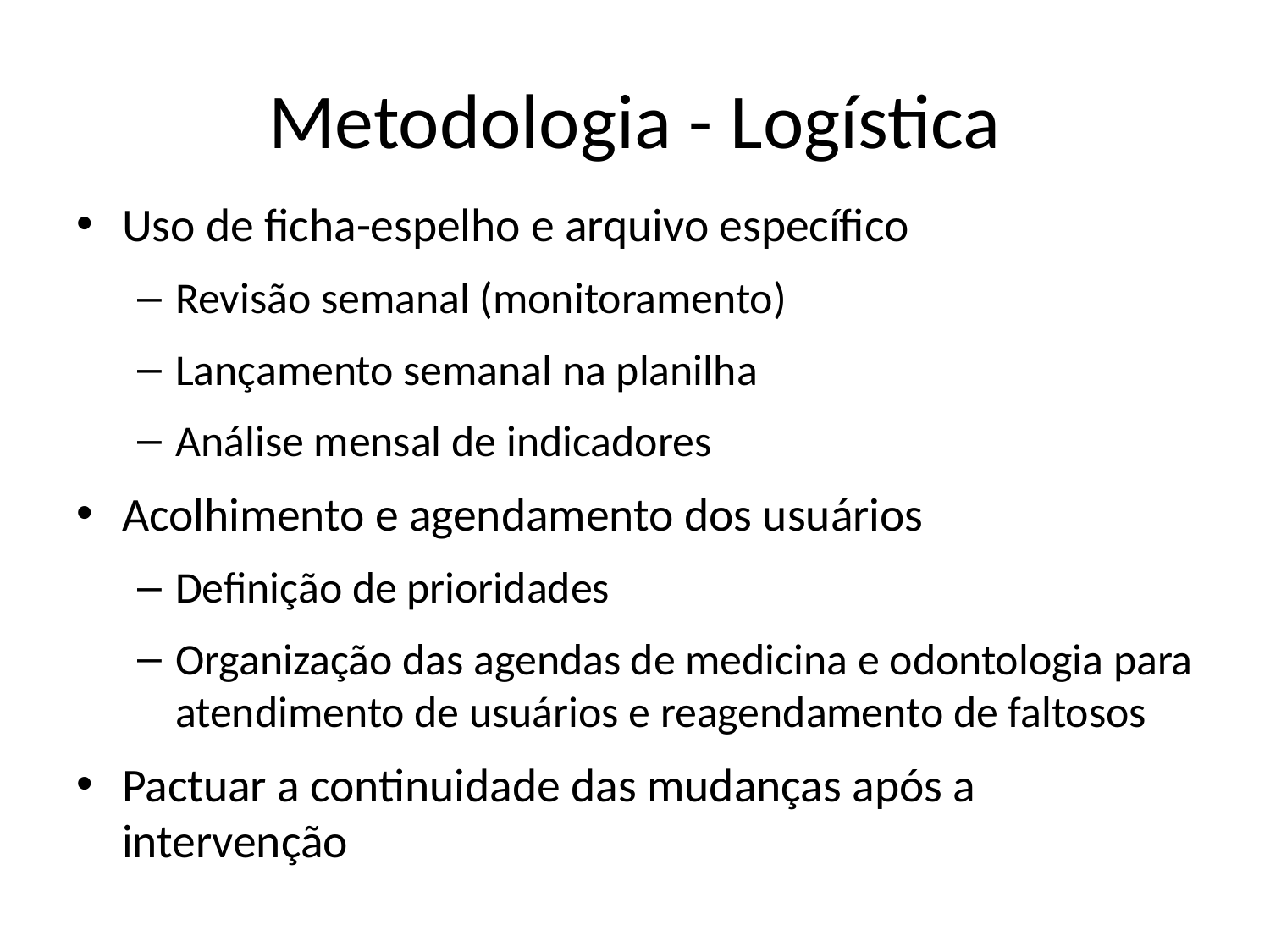

# Metodologia - Logística
Uso de ficha-espelho e arquivo específico
Revisão semanal (monitoramento)
Lançamento semanal na planilha
Análise mensal de indicadores
Acolhimento e agendamento dos usuários
Definição de prioridades
Organização das agendas de medicina e odontologia para atendimento de usuários e reagendamento de faltosos
Pactuar a continuidade das mudanças após a intervenção